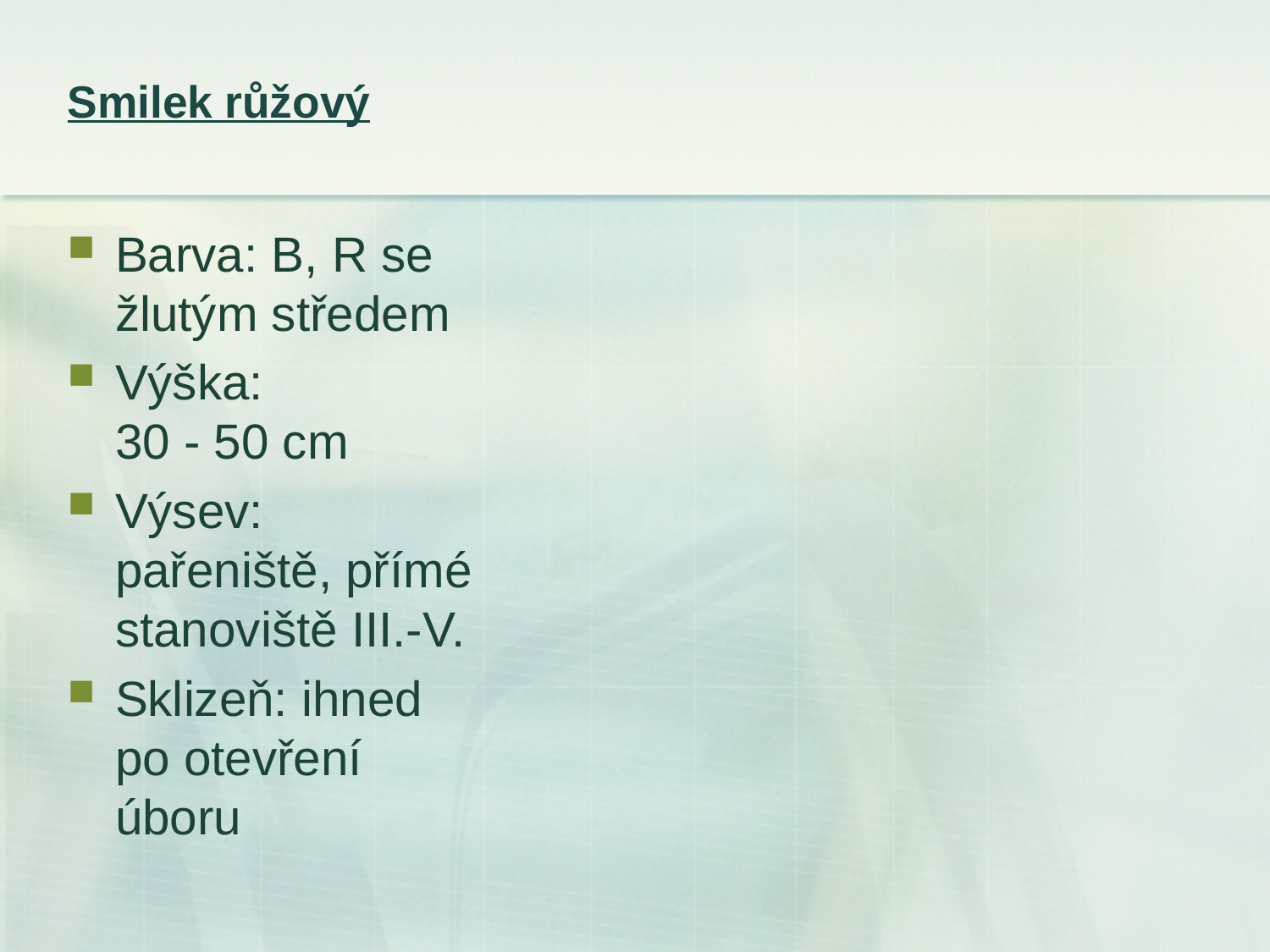

# Smilek růžový
Barva: B, R se žlutým středem
Výška:
30 - 50 cm
Výsev: pařeniště, přímé stanoviště III.-V.
Sklizeň: ihned po otevření úboru